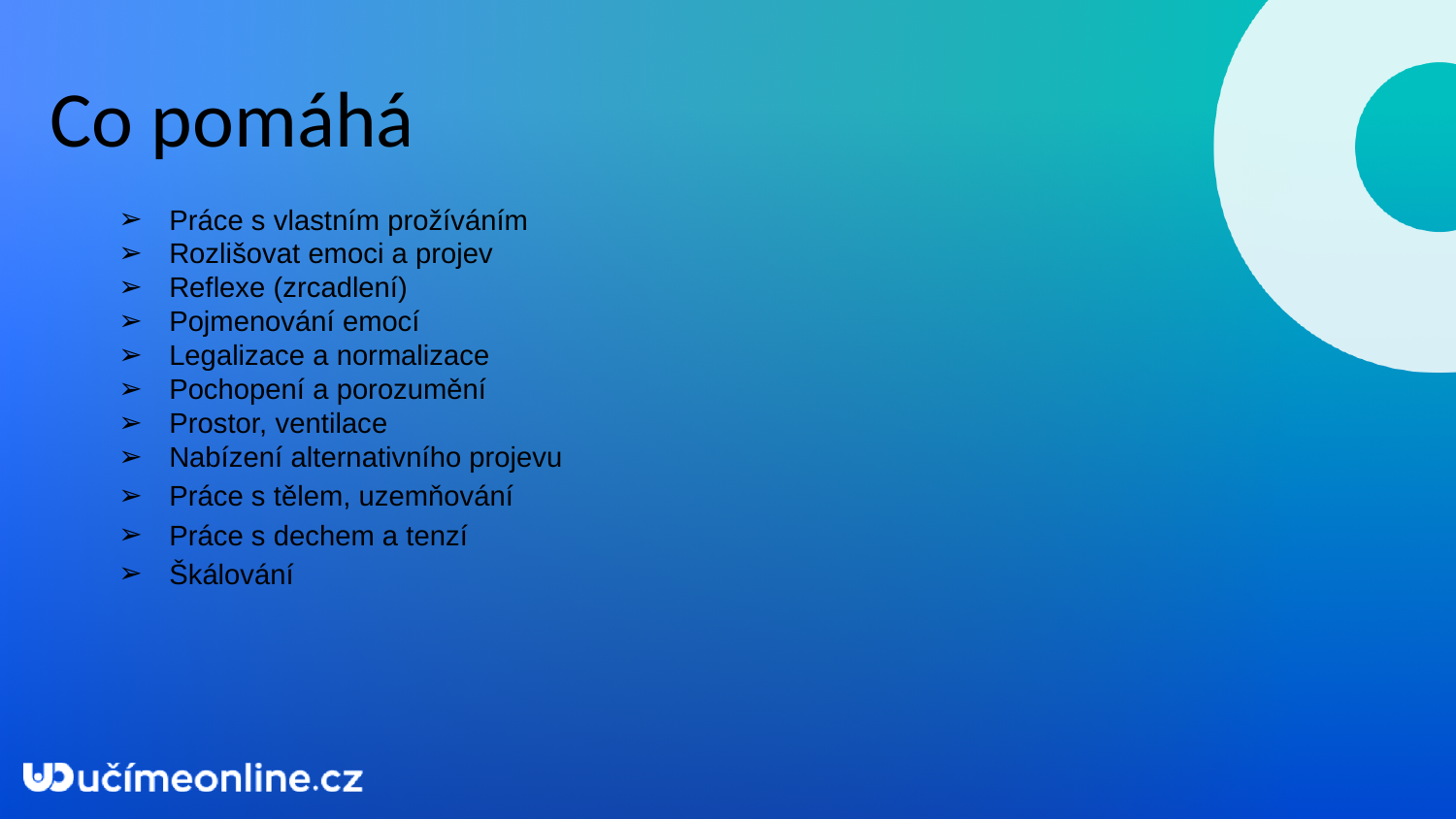

Co pomáhá

Práce s vlastním prožíváním
Rozlišovat emoci a projev
Reflexe (zrcadlení)
Pojmenování emocí
Legalizace a normalizace
Pochopení a porozumění
Prostor, ventilace
Nabízení alternativního projevu
Práce s tělem, uzemňování
Práce s dechem a tenzí
Škálování